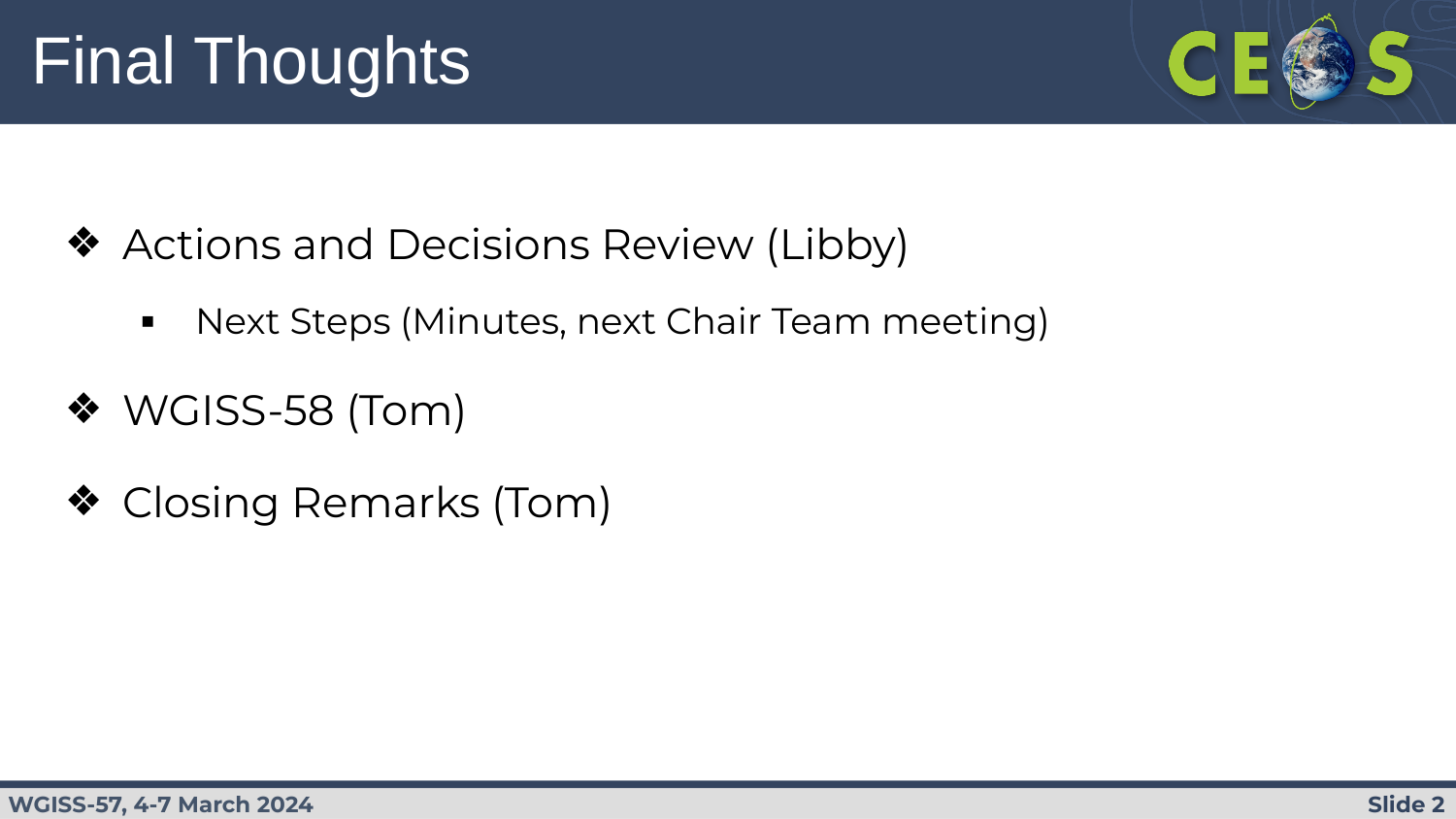

# Final Thoughts
Actions and Decisions Review (Libby)
Next Steps (Minutes, next Chair Team meeting)
WGISS-58 (Tom)
Closing Remarks (Tom)